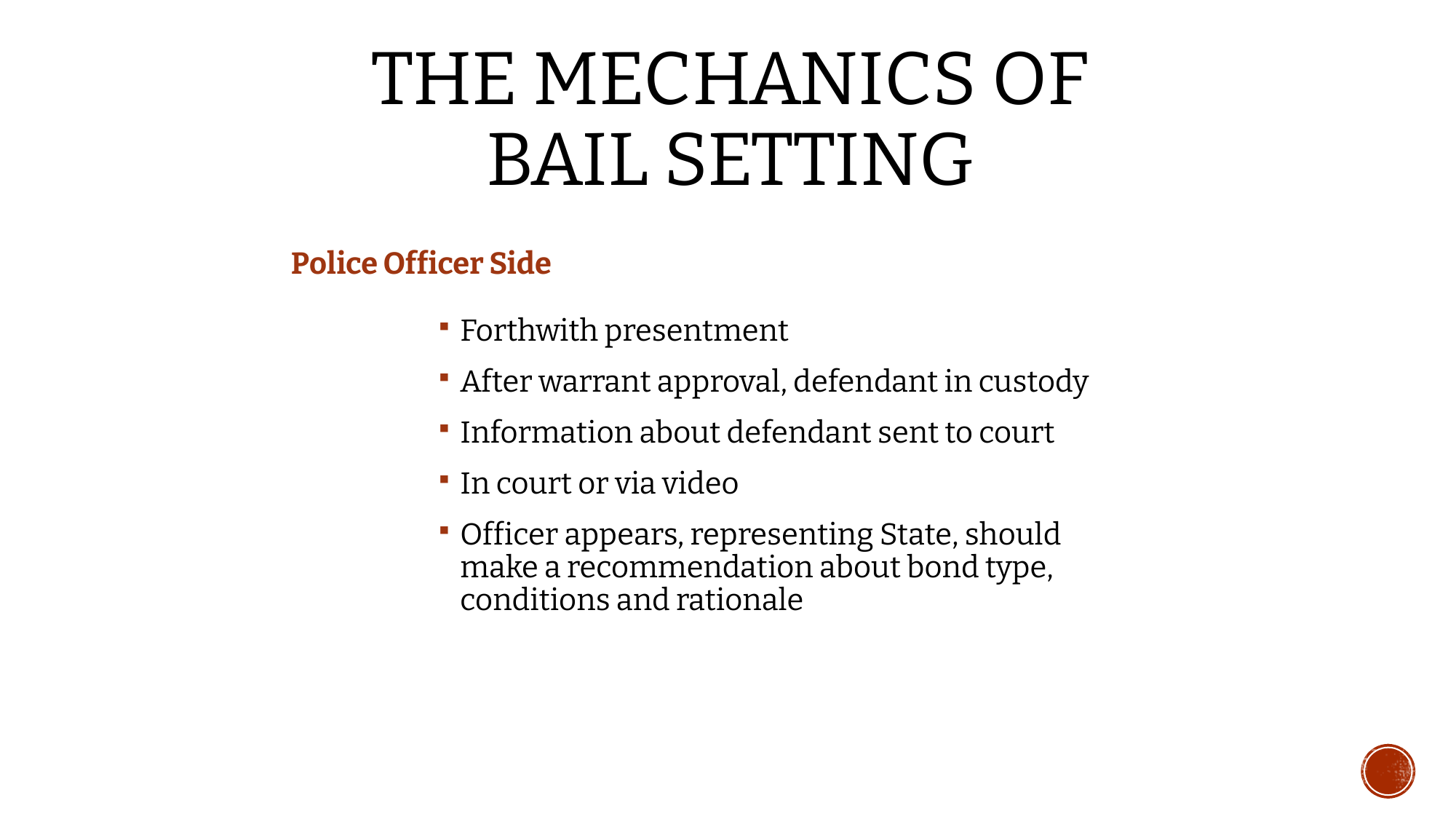

# The Mechanics of Bail Setting
Police Officer Side
Forthwith presentment
After warrant approval, defendant in custody
Information about defendant sent to court
In court or via video
Officer appears, representing State, should make a recommendation about bond type, conditions and rationale